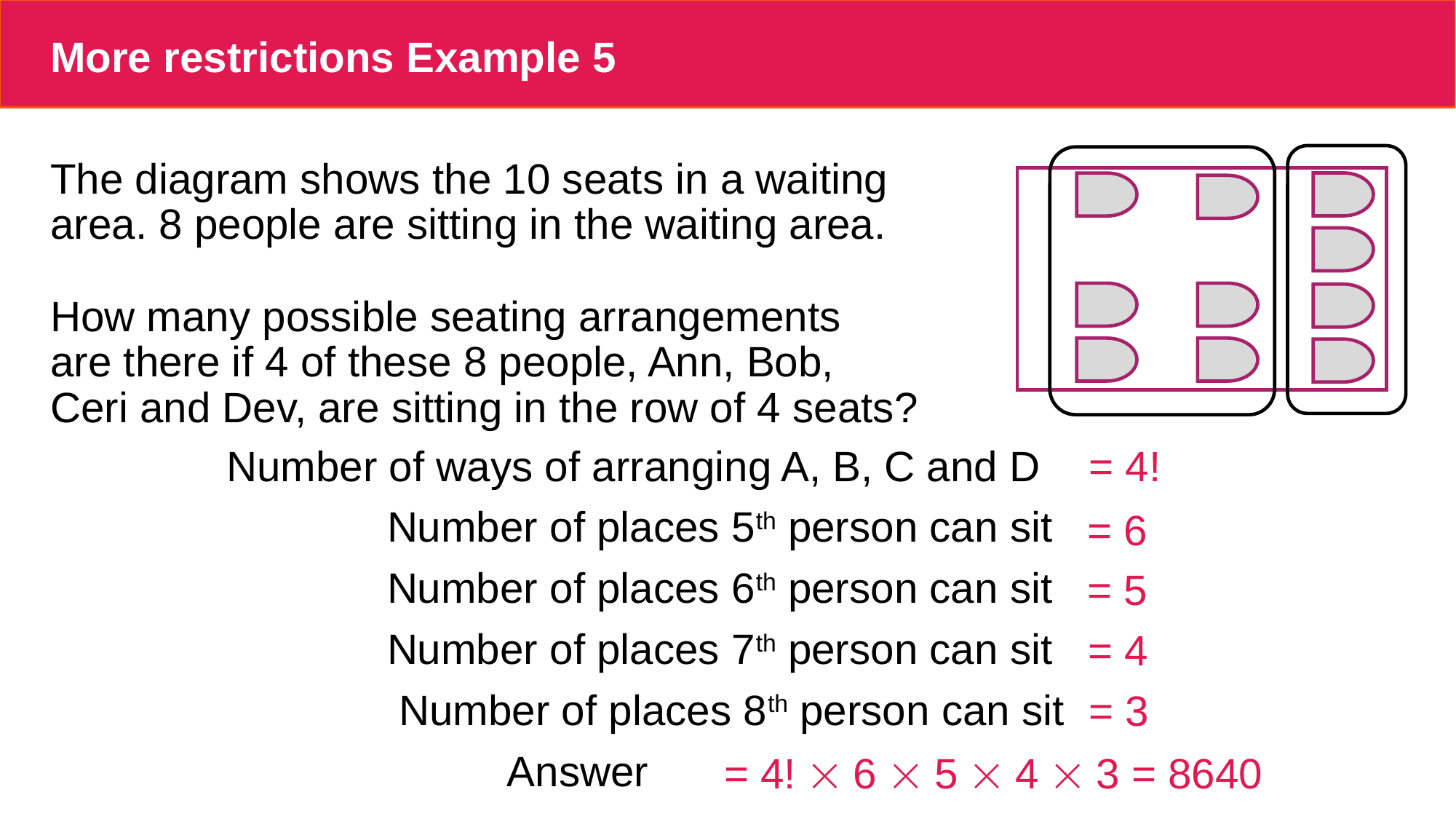

# More restrictions Example 5

The diagram shows the 10 seats in a waiting
area. 8 people are sitting in the waiting area.

How many possible seating arrangements
are there if 4 of these 8 people, Ann, Bob,
Ceri and Dev, are sitting in the row of 4 seats?

 Number of ways of arranging A, B, C and D
		Number of places 5th person can sit
		Number of places 6th person can sit
Number of places 7th person can sit
Number of places 8th person can sit
Answer
= 4!
= 6
= 5
= 4
= 3
= 4! × 6 × 5 × 4 × 3 = 8640